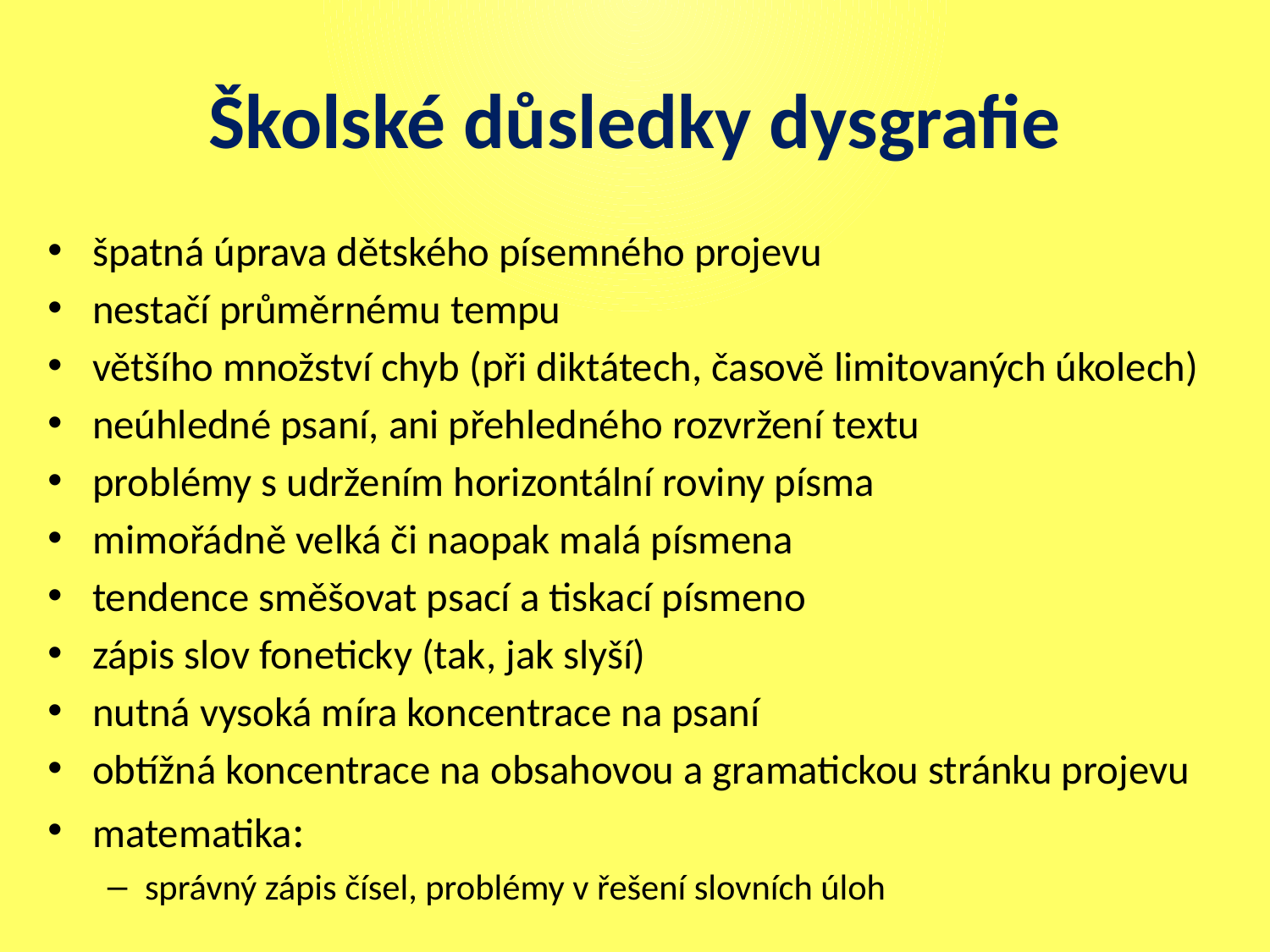

# Školské důsledky dysgrafie
špatná úprava dětského písemného projevu
nestačí průměrnému tempu
většího množství chyb (při diktátech, časově limitovaných úkolech)
neúhledné psaní, ani přehledného rozvržení textu
problémy s udržením horizontální roviny písma
mimořádně velká či naopak malá písmena
tendence směšovat psací a tiskací písmeno
zápis slov foneticky (tak, jak slyší)
nutná vysoká míra koncentrace na psaní
obtížná koncentrace na obsahovou a gramatickou stránku projevu
matematika:
správný zápis čísel, problémy v řešení slovních úloh